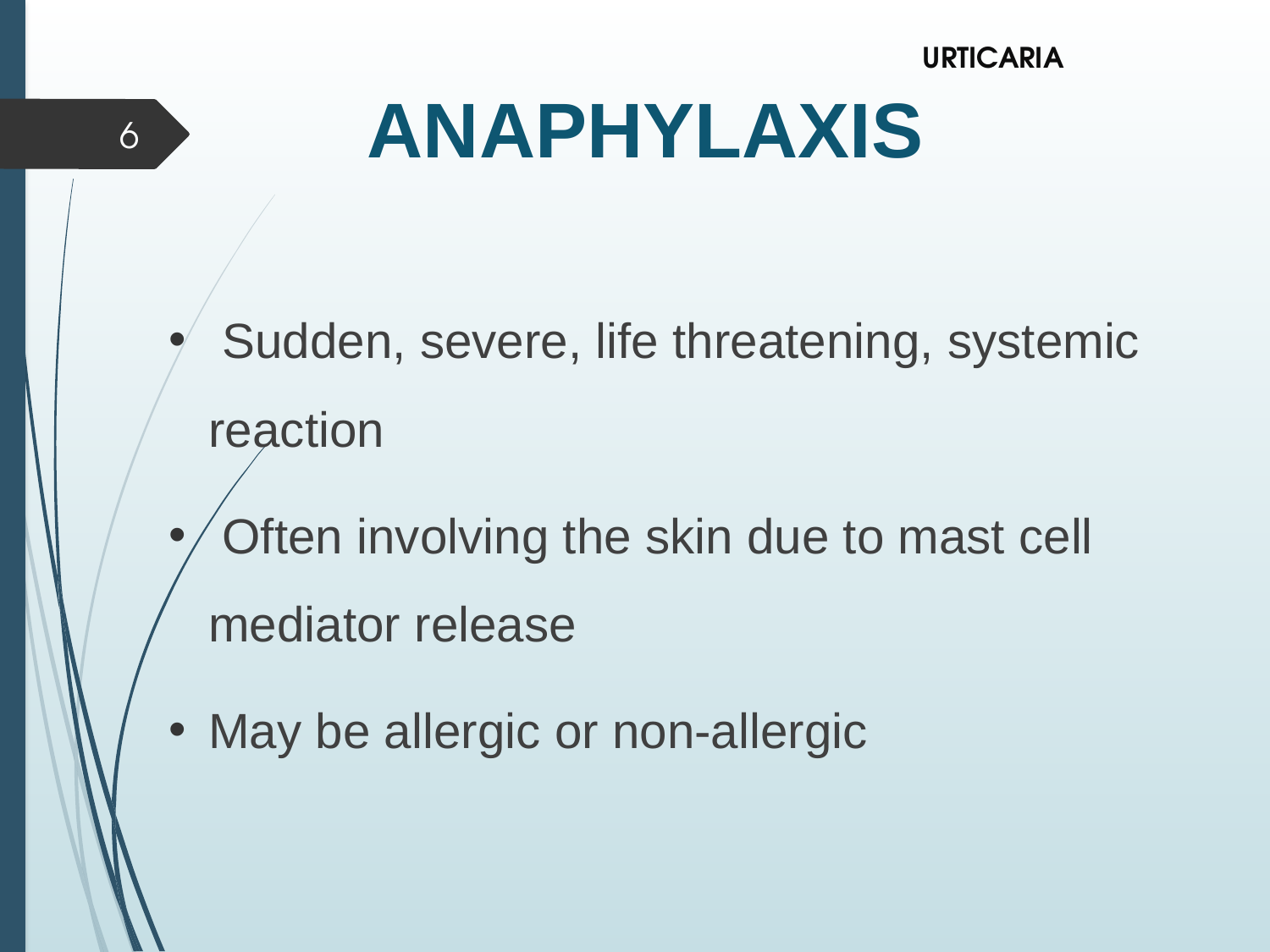

URTICARIA
# ANAPHYLAXIS
6

 Sudden, severe, life threatening, systemic reaction
 Often involving the skin due to mast cell mediator release
May be allergic or non-allergic